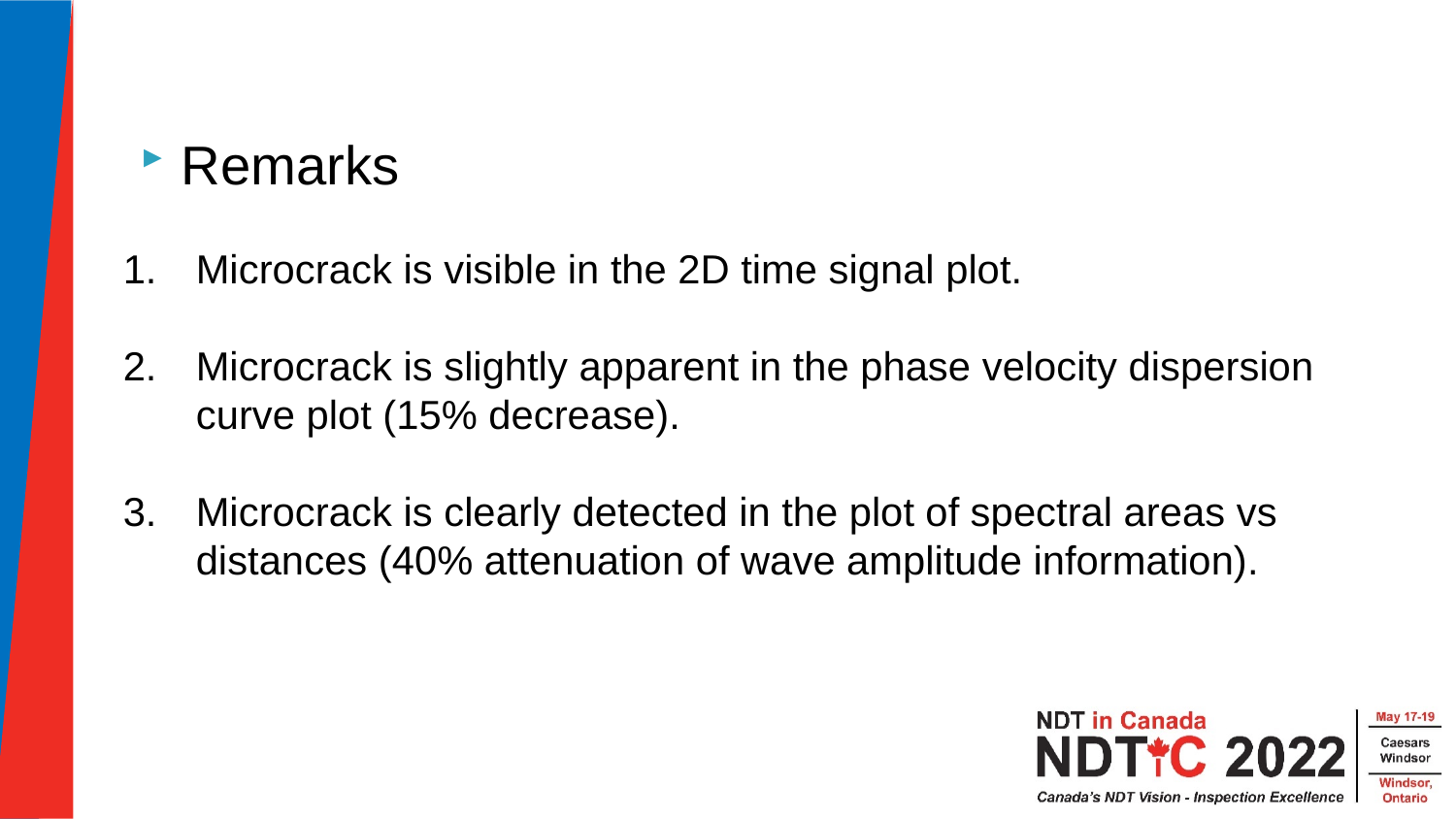

Remarks

Microcrack is visible in the 2D time signal plot.

Microcrack is slightly apparent in the phase velocity dispersion curve plot (15% decrease).

Microcrack is clearly detected in the plot of spectral areas vs distances (40% attenuation of wave amplitude information).